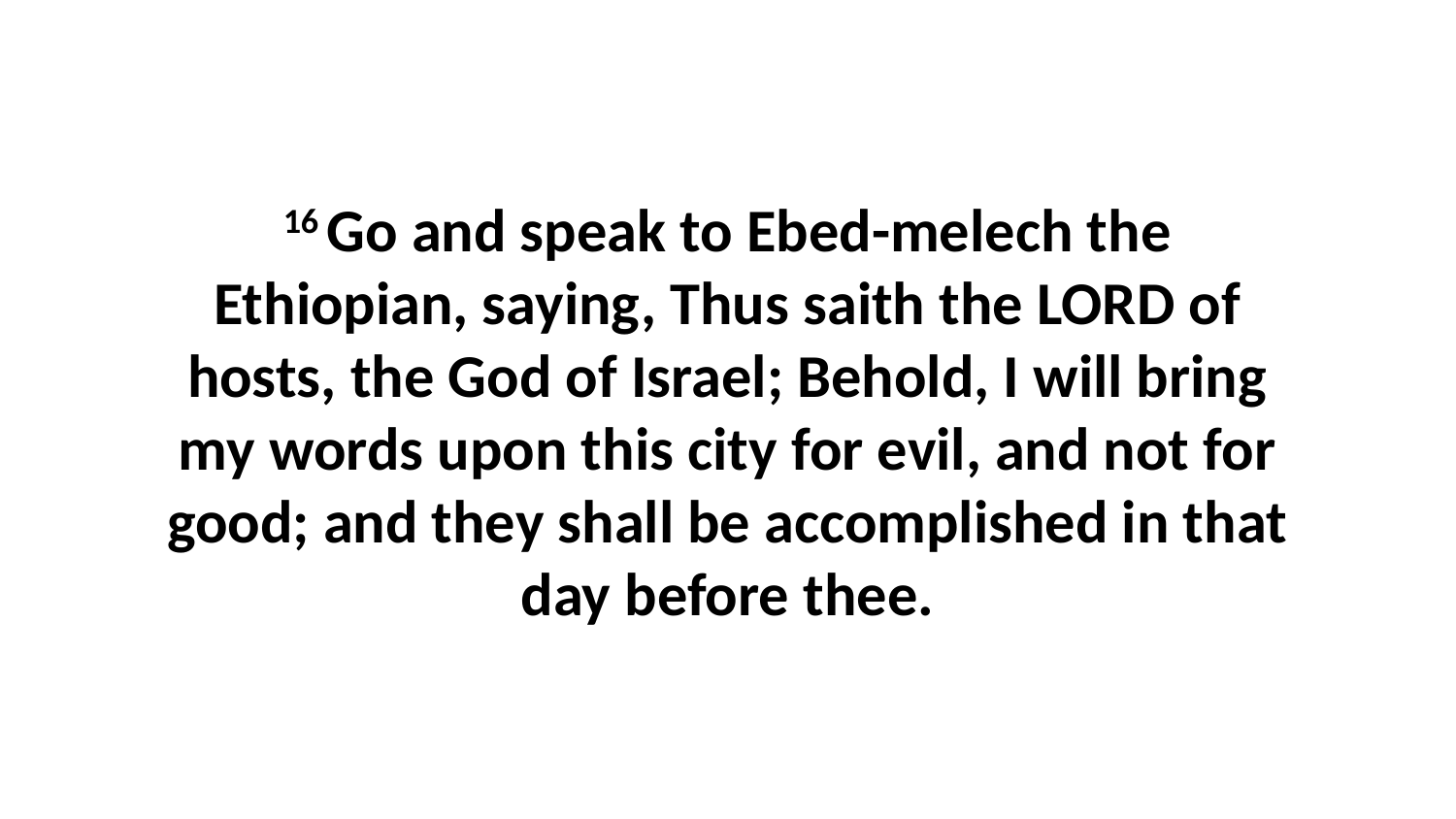

16 Go and speak to Ebed-melech the Ethiopian, saying, Thus saith the LORD of hosts, the God of Israel; Behold, I will bring my words upon this city for evil, and not for good; and they shall be accomplished in that day before thee.